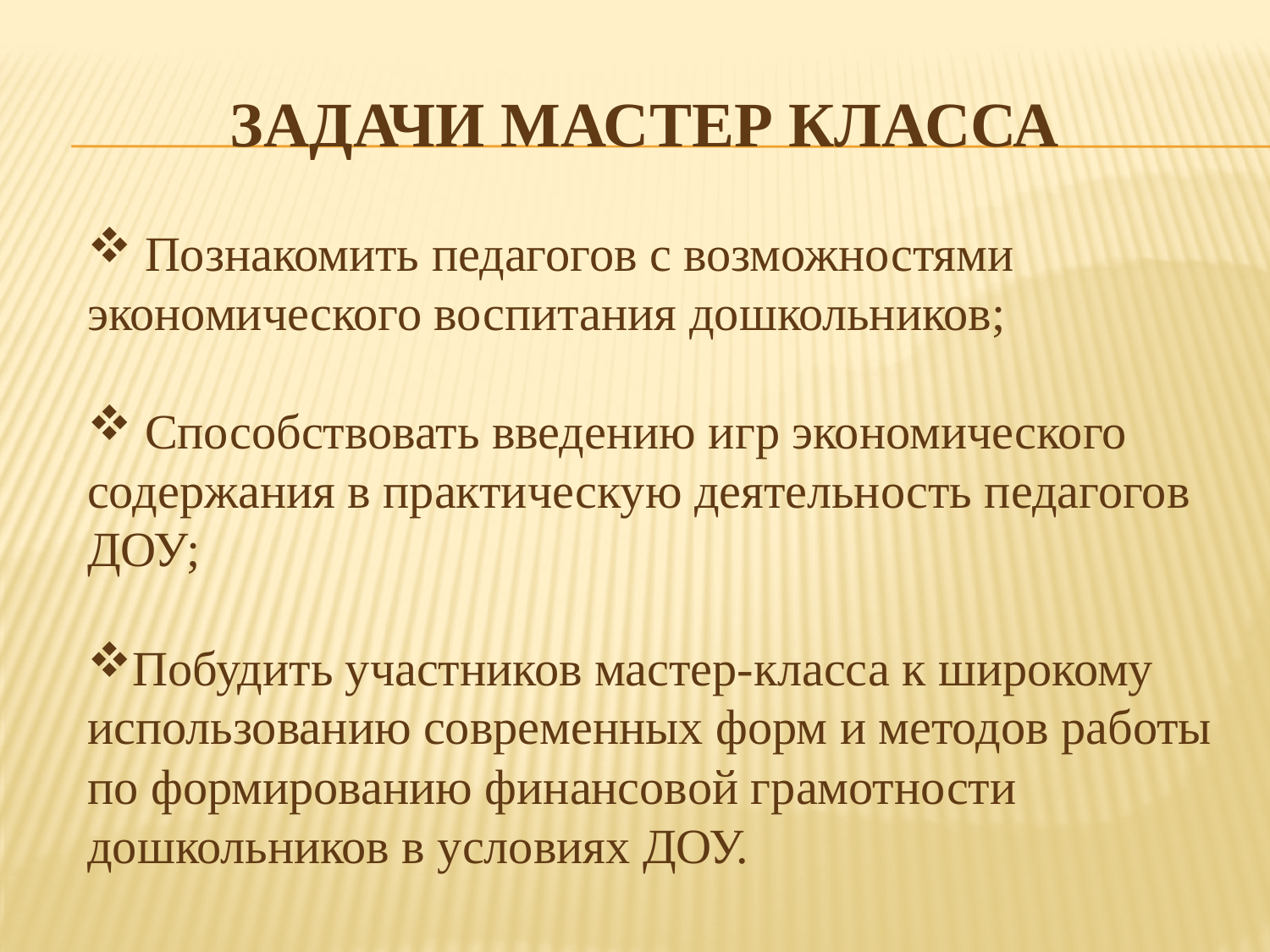

# ЗАДАЧИ МАСТЕР КЛАССА

 Познакомить педагогов с возможностями экономического воспитания дошкольников;

 Способствовать введению игр экономического содержания в практическую деятельность педагогов ДОУ;

Побудить участников мастер-класса к широкому использованию современных форм и методов работы по формированию финансовой грамотности дошкольников в условиях ДОУ.